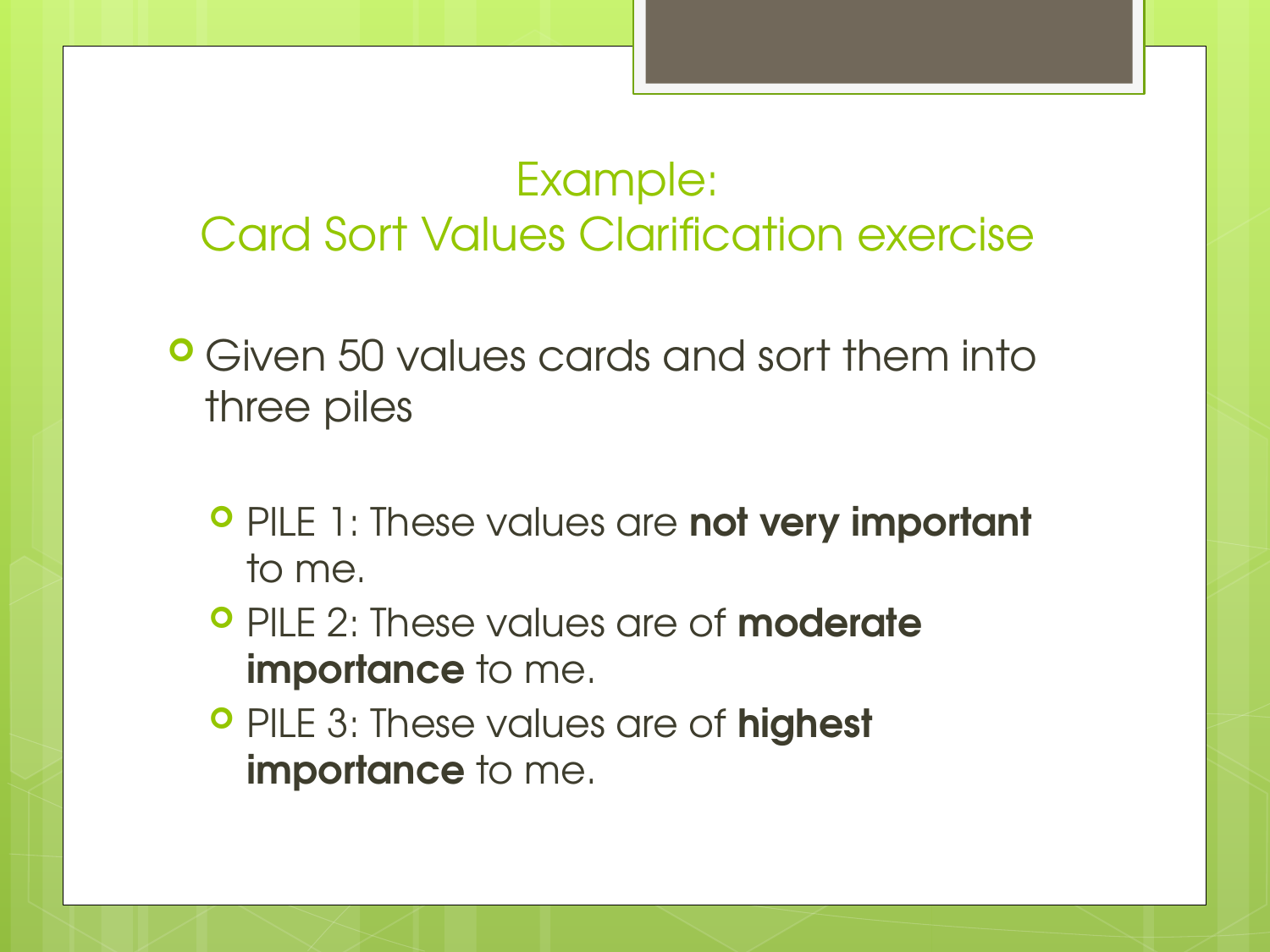

# Example: Card Sort Values Clarification exercise
Given 50 values cards and sort them into three piles

PILE 1: These values are not very important to me.
PILE 2: These values are of moderate importance to me.
PILE 3: These values are of highest importance to me.